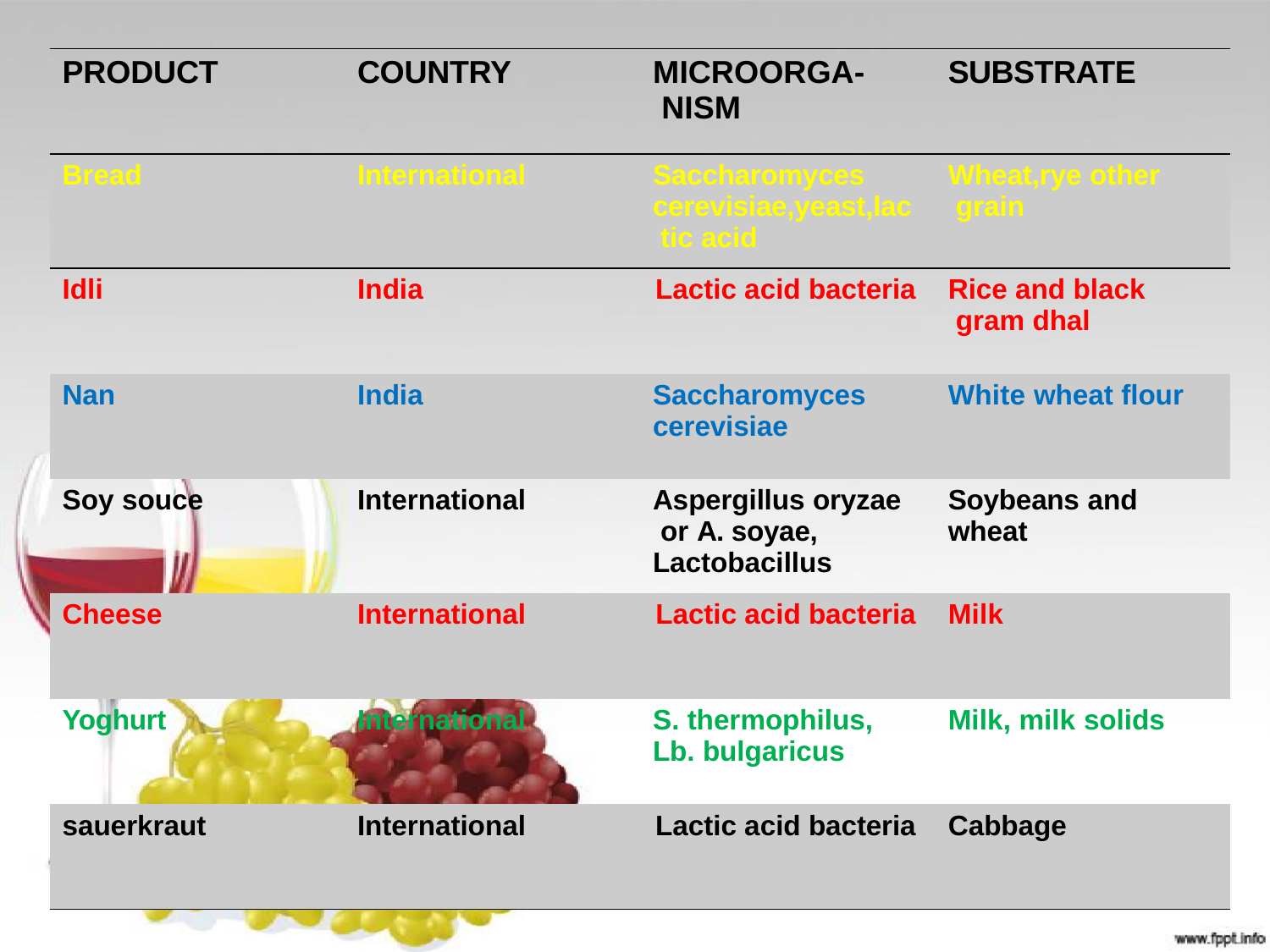

| PRODUCT | COUNTRY | MICROORGA- NISM | SUBSTRATE |
| --- | --- | --- | --- |
| Bread | International | Saccharomyces cerevisiae,yeast,lac tic acid | Wheat,rye other grain |
| Idli | India | Lactic acid bacteria | Rice and black gram dhal |
| Nan | India | Saccharomyces cerevisiae | White wheat flour |
| Soy souce | International | Aspergillus oryzae or A. soyae, Lactobacillus | Soybeans and wheat |
| Cheese | International | Lactic acid bacteria | Milk |
| Yoghurt | International | S. thermophilus, Lb. bulgaricus | Milk, milk solids |
| sauerkraut | International | Lactic acid bacteria | Cabbage |